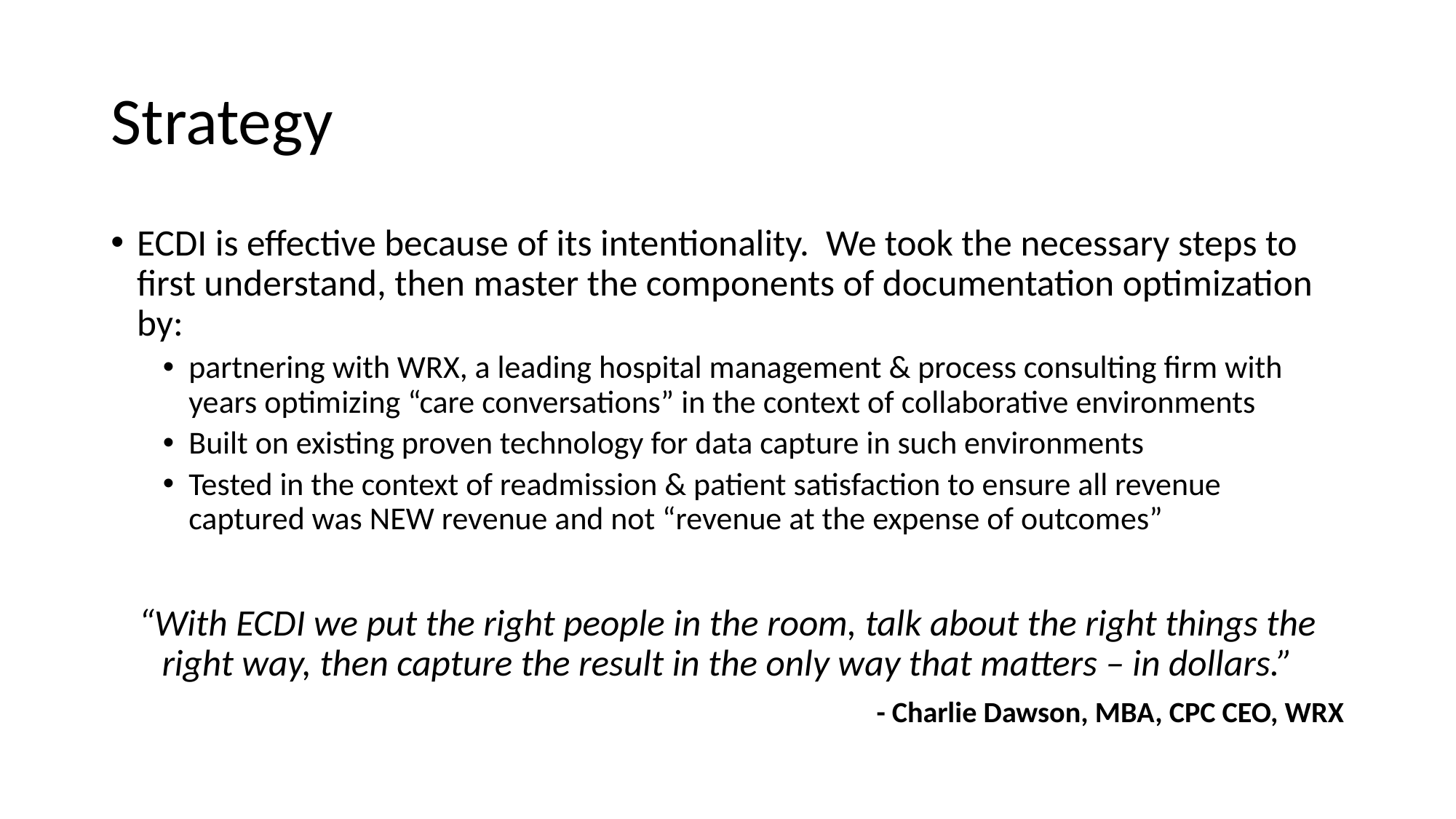

# Strategy
ECDI is effective because of its intentionality.  We took the necessary steps to first understand, then master the components of documentation optimization by:
partnering with WRX, a leading hospital management & process consulting firm with years optimizing “care conversations” in the context of collaborative environments
Built on existing proven technology for data capture in such environments
Tested in the context of readmission & patient satisfaction to ensure all revenue captured was NEW revenue and not “revenue at the expense of outcomes”

“With ECDI we put the right people in the room, talk about the right things the right way, then capture the result in the only way that matters – in dollars.”
- Charlie Dawson, MBA, CPC CEO, WRX